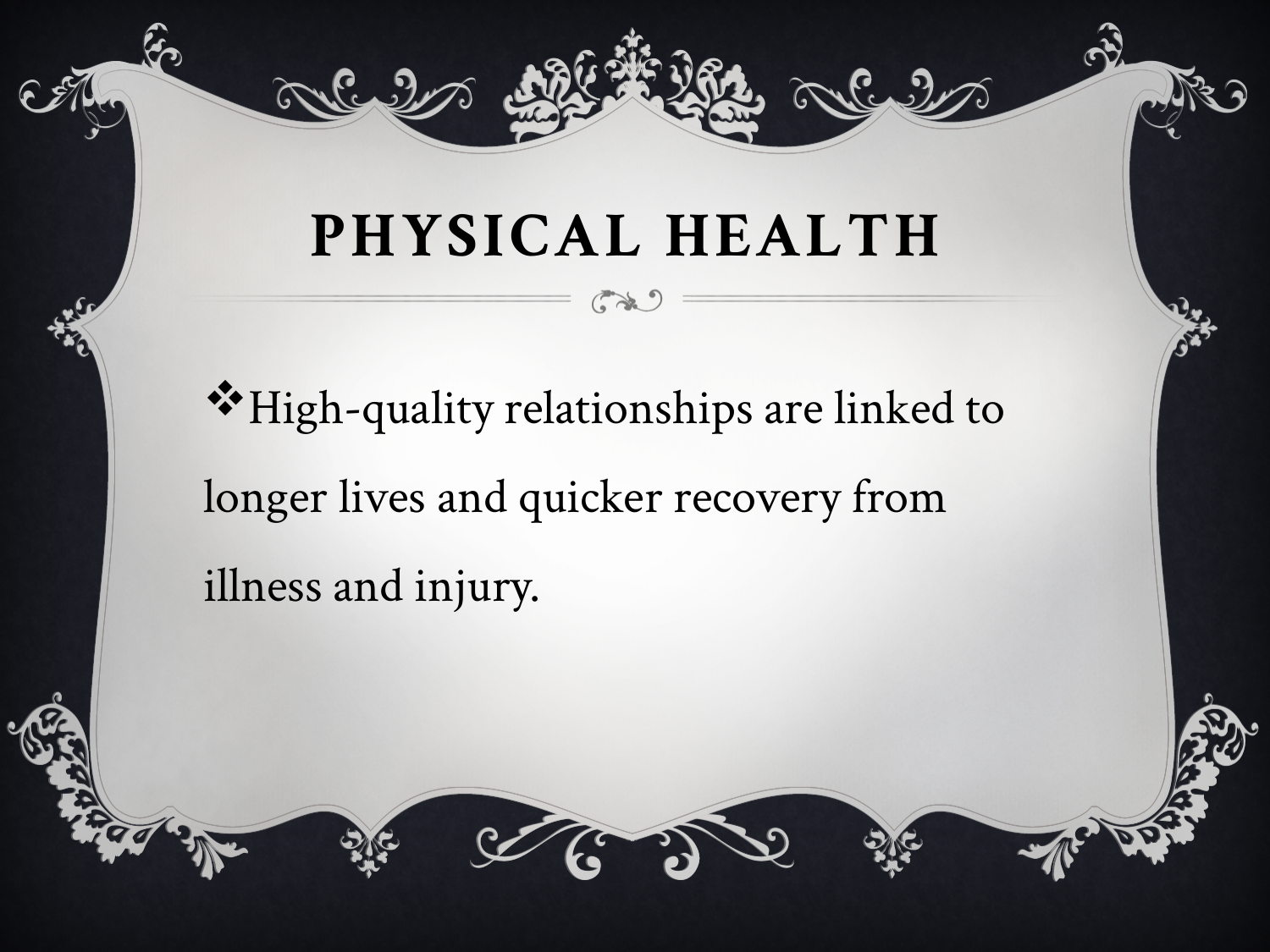

# Physical health
High-quality relationships are linked to longer lives and quicker recovery from illness and injury.